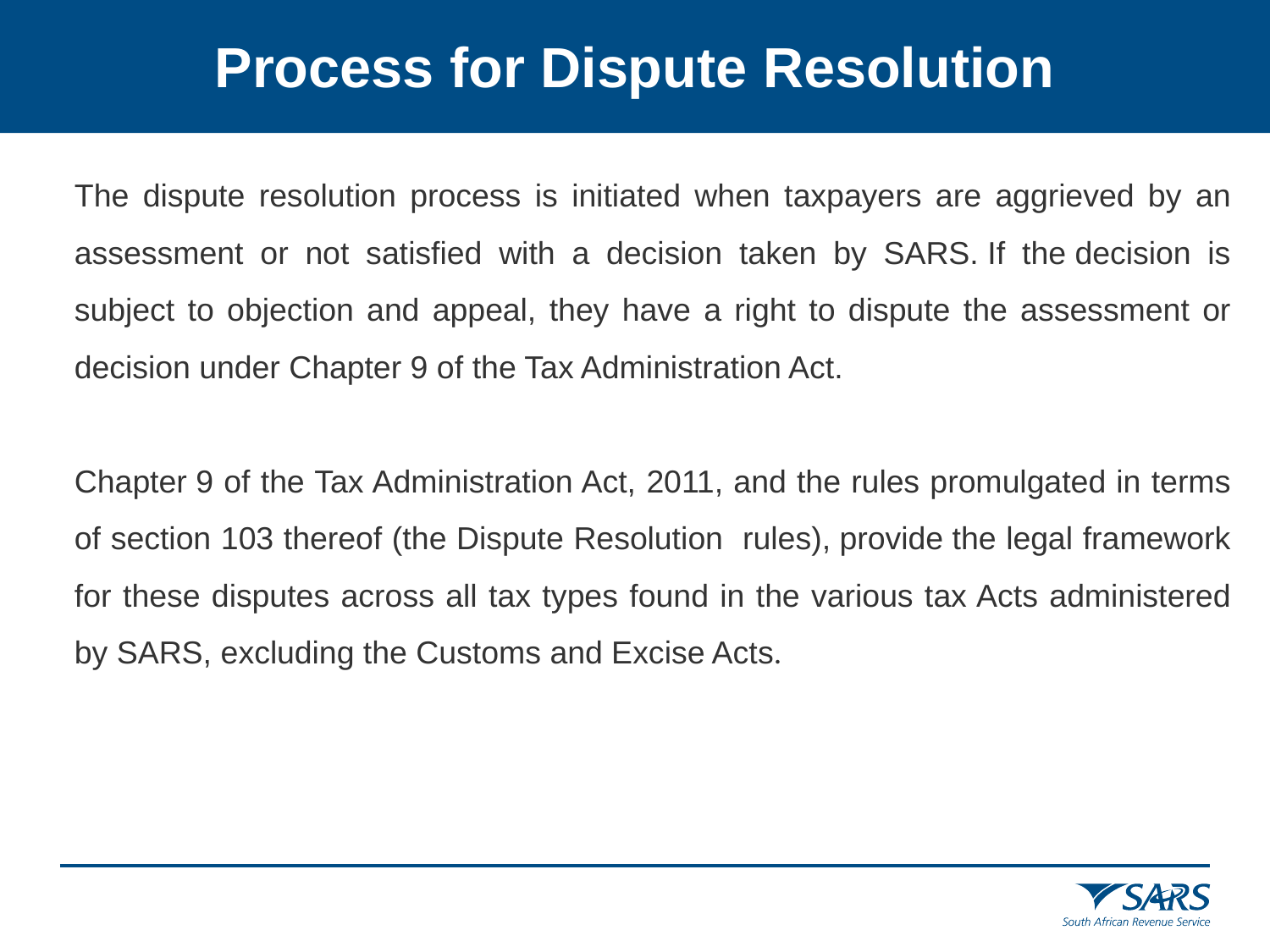

Process for Dispute Resolution
The dispute resolution process is initiated when taxpayers are aggrieved by an assessment or not satisfied with a decision taken by SARS. If the decision is subject to objection and appeal, they have a right to dispute the assessment or decision under Chapter 9 of the Tax Administration Act.

Chapter 9 of the Tax Administration Act, 2011, and the rules promulgated in terms of section 103 thereof (the Dispute Resolution  rules), provide the legal framework for these disputes across all tax types found in the various tax Acts administered by SARS, excluding the Customs and Excise Acts.